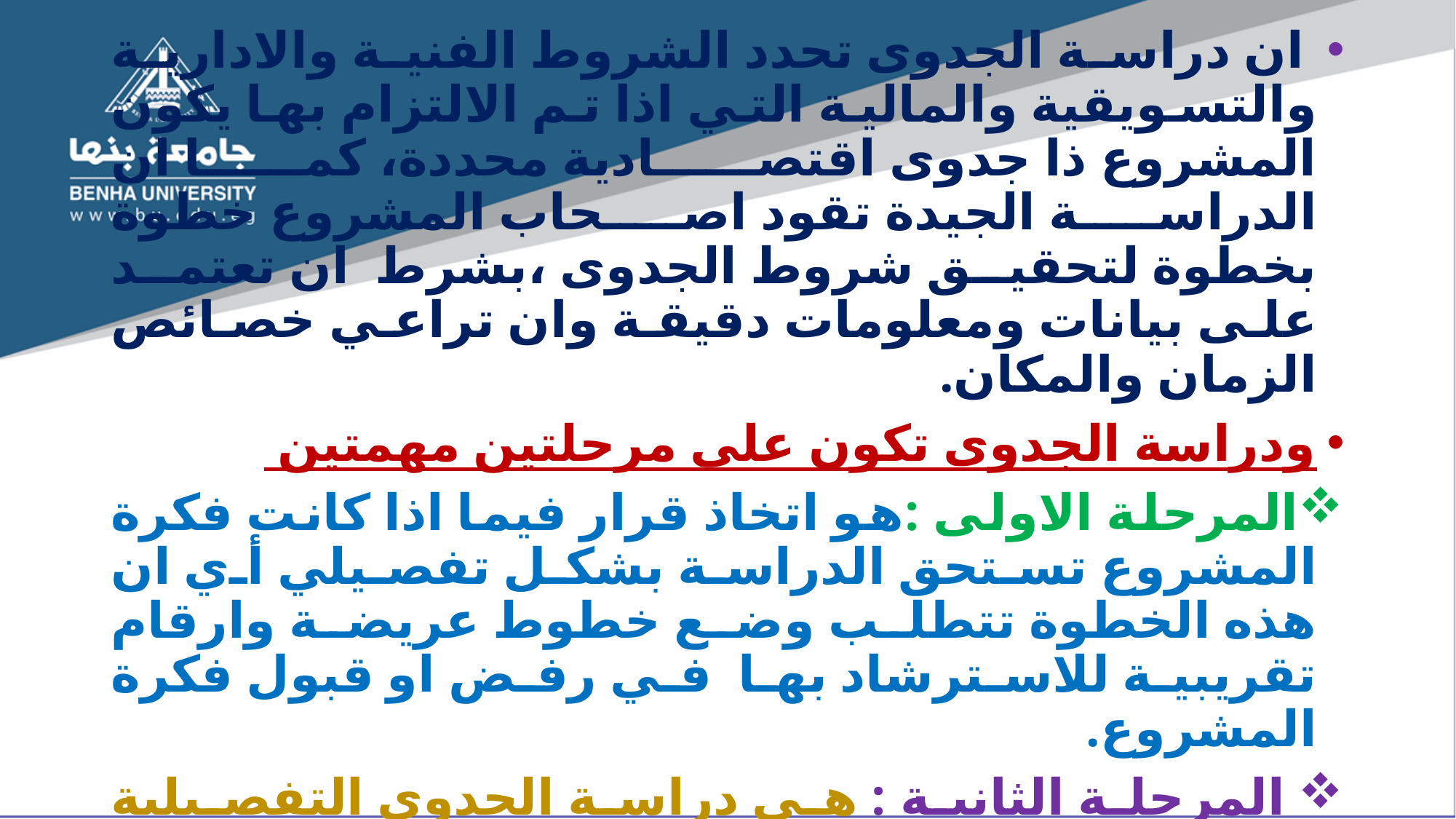

ان دراسة الجدوى تحدد الشروط الفنية والادارية والتسويقية والمالية التي اذا تم الالتزام بها يكون المشروع ذا جدوى اقتصادية محددة، كما ان الدراسة الجيدة تقود اصحاب المشروع خطوة بخطوة لتحقيق شروط الجدوى ،بشرط  ان تعتمد على بيانات ومعلومات دقيقة وان تراعي خصائص الزمان والمكان.
ودراسة الجدوى تكون على مرحلتين مهمتين
المرحلة الاولى :هو اتخاذ قرار فيما اذا كانت فكرة المشروع تستحق الدراسة بشكل تفصيلي أي ان هذه الخطوة تتطلب وضع خطوط عريضة وارقام تقريبية للاسترشاد بها  في رفض او قبول فكرة المشروع.
 المرحلة الثانية : هي دراسة الجدوى التفصيلية وتشمل اهداف المشروع ومقارنتها مع الاهداف والسياسات العامة للدولة المقام فيها المشروع وتحديد مراحل المشروع التي تحتاج الى اهتمام خاص وتتم على مراحل نبينها فيما يلي:

#